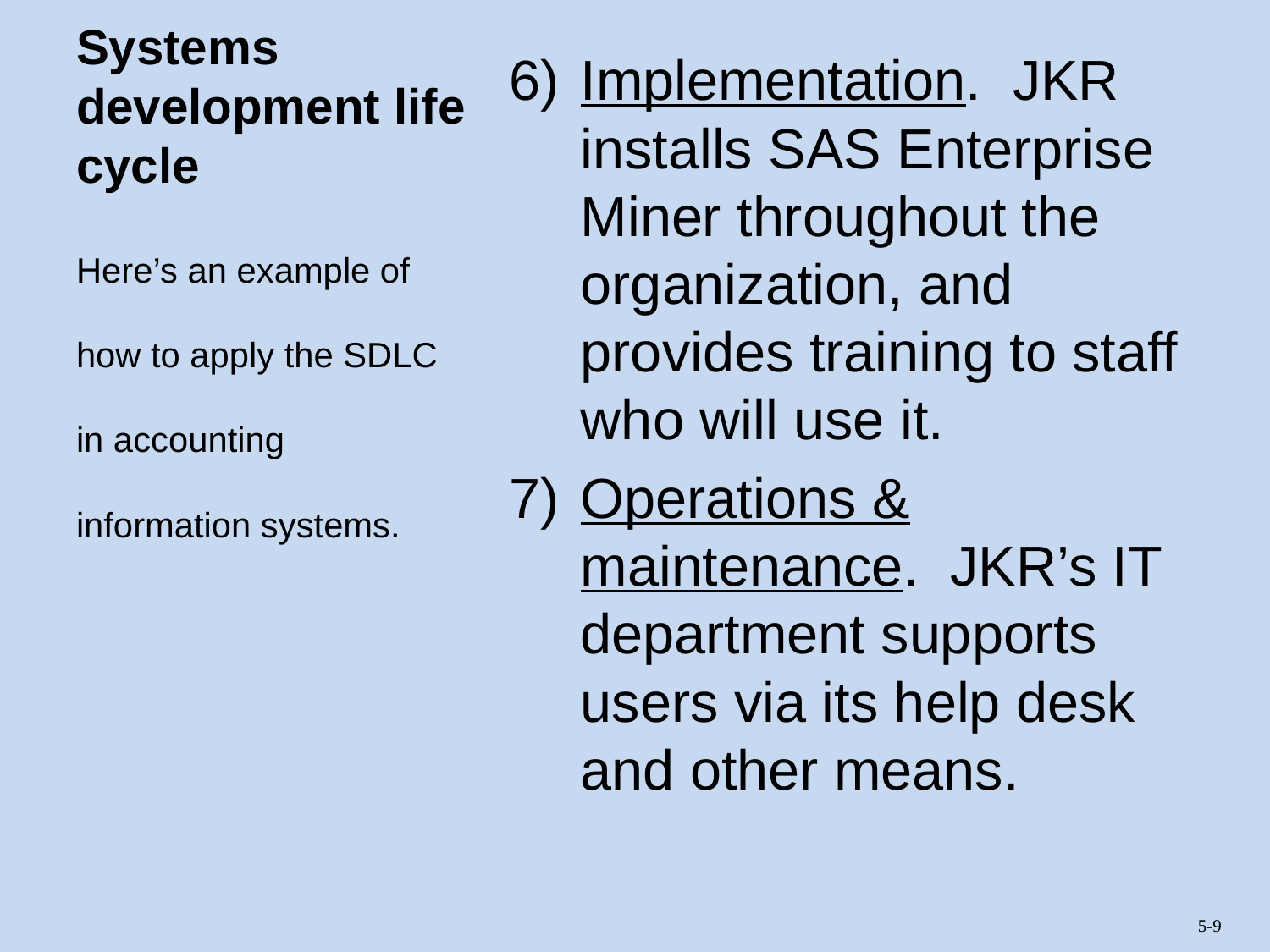

# Systems development life cycle
Implementation.  JKR installs SAS Enterprise Miner throughout the organization, and provides training to staff who will use it.
Operations & maintenance.  JKR’s IT department supports users via its help desk and other means.
Here’s an example of how to apply the SDLC in accounting information systems.